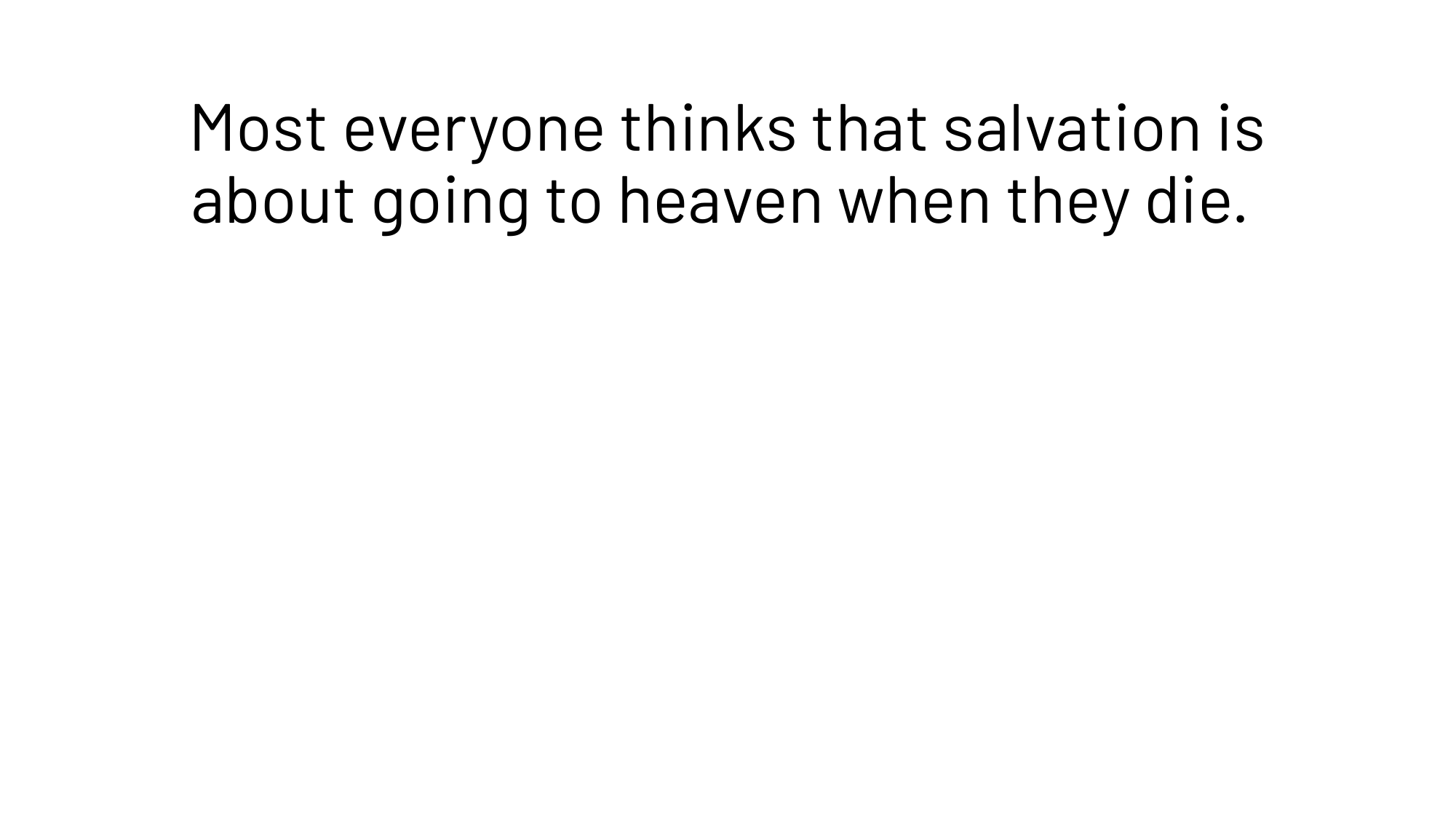

Most everyone thinks that salvation is about going to heaven when they die.